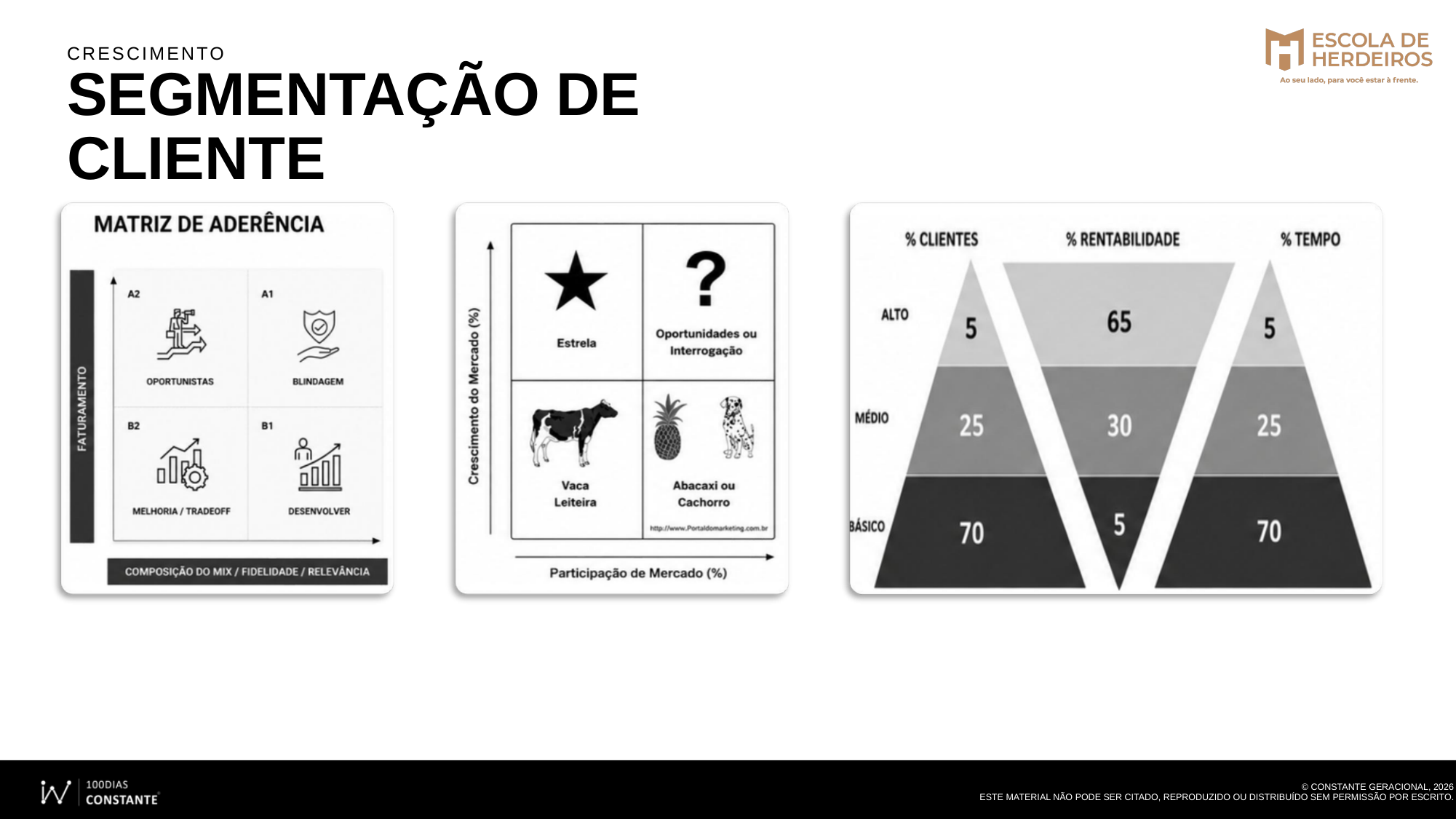

CRESCIMENTO
SEGMENTAÇÃO DE CLIENTE

© CONSTANTE GERACIONAL, 2026
ESTE MATERIAL NÃO PODE SER CITADO, REPRODUZIDO OU DISTRIBUÍDO SEM PERMISSÃO POR ESCRITO.